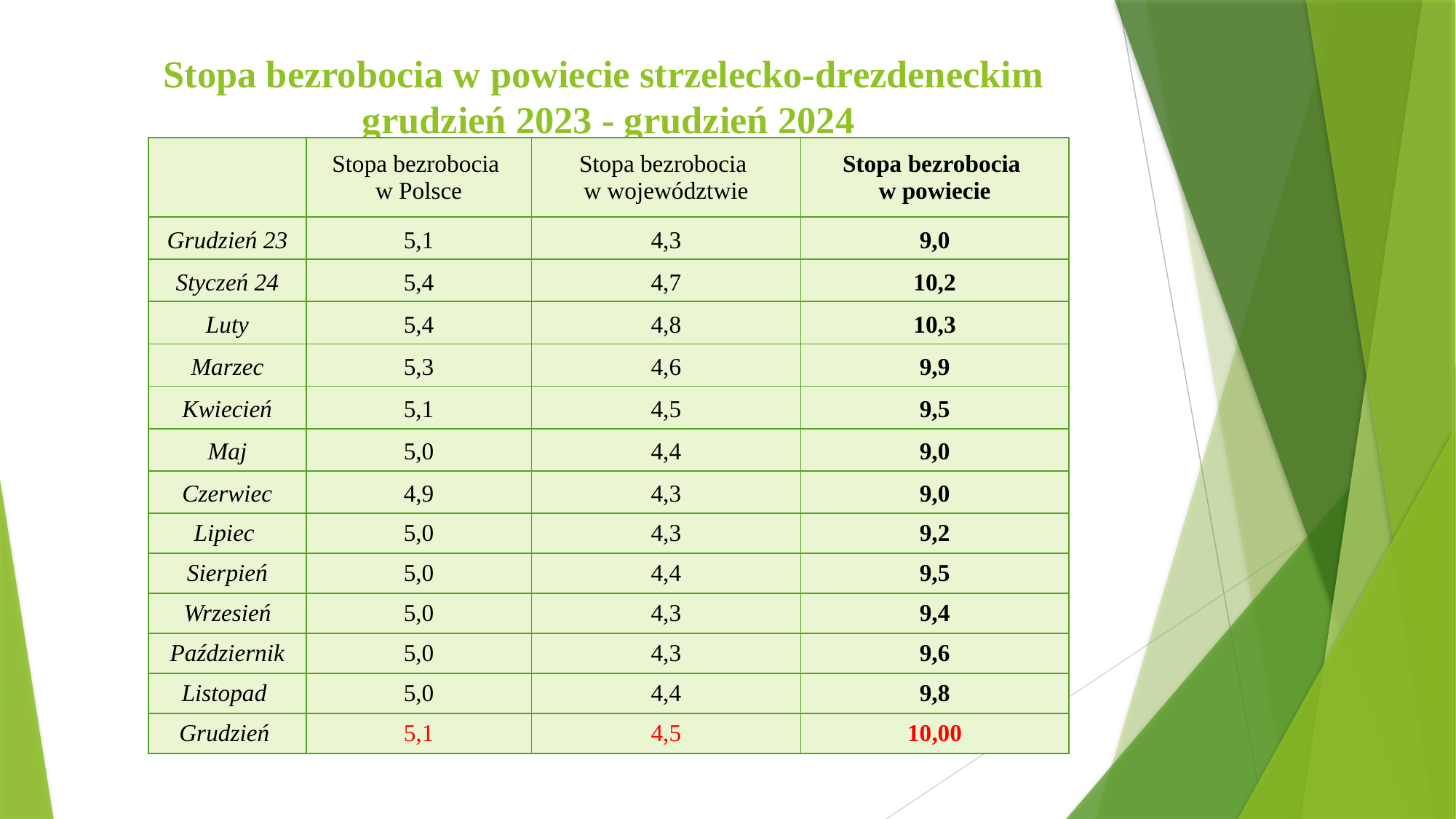

# Stopa bezrobocia w powiecie strzelecko-drezdeneckim grudzień 2023 - grudzień 2024
|  | Stopa bezrobocia w Polsce | Stopa bezrobocia w województwie | Stopa bezrobocia w powiecie |
| --- | --- | --- | --- |
| Grudzień 23 | 5,1 | 4,3 | 9,0 |
| Styczeń 24 | 5,4 | 4,7 | 10,2 |
| Luty | 5,4 | 4,8 | 10,3 |
| Marzec | 5,3 | 4,6 | 9,9 |
| Kwiecień | 5,1 | 4,5 | 9,5 |
| Maj | 5,0 | 4,4 | 9,0 |
| Czerwiec | 4,9 | 4,3 | 9,0 |
| Lipiec | 5,0 | 4,3 | 9,2 |
| Sierpień | 5,0 | 4,4 | 9,5 |
| Wrzesień | 5,0 | 4,3 | 9,4 |
| Październik | 5,0 | 4,3 | 9,6 |
| Listopad | 5,0 | 4,4 | 9,8 |
| Grudzień | 5,1 | 4,5 | 10,00 |